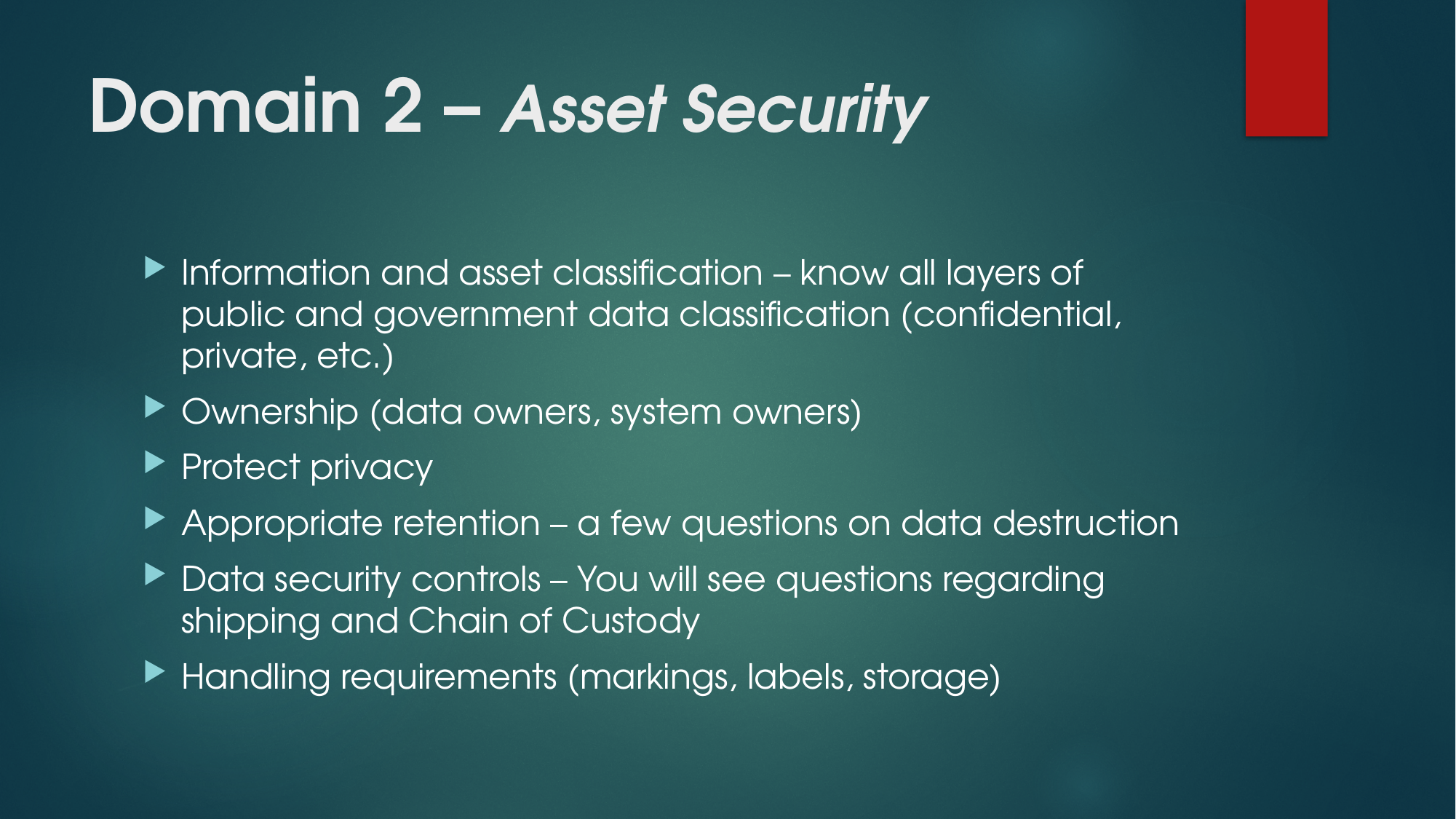

# Domain 2 – Asset Security
Information and asset classification – know all layers of public and government data classification (confidential, private, etc.)
Ownership (data owners, system owners)
Protect privacy
Appropriate retention – a few questions on data destruction
Data security controls – You will see questions regarding shipping and Chain of Custody
Handling requirements (markings, labels, storage)